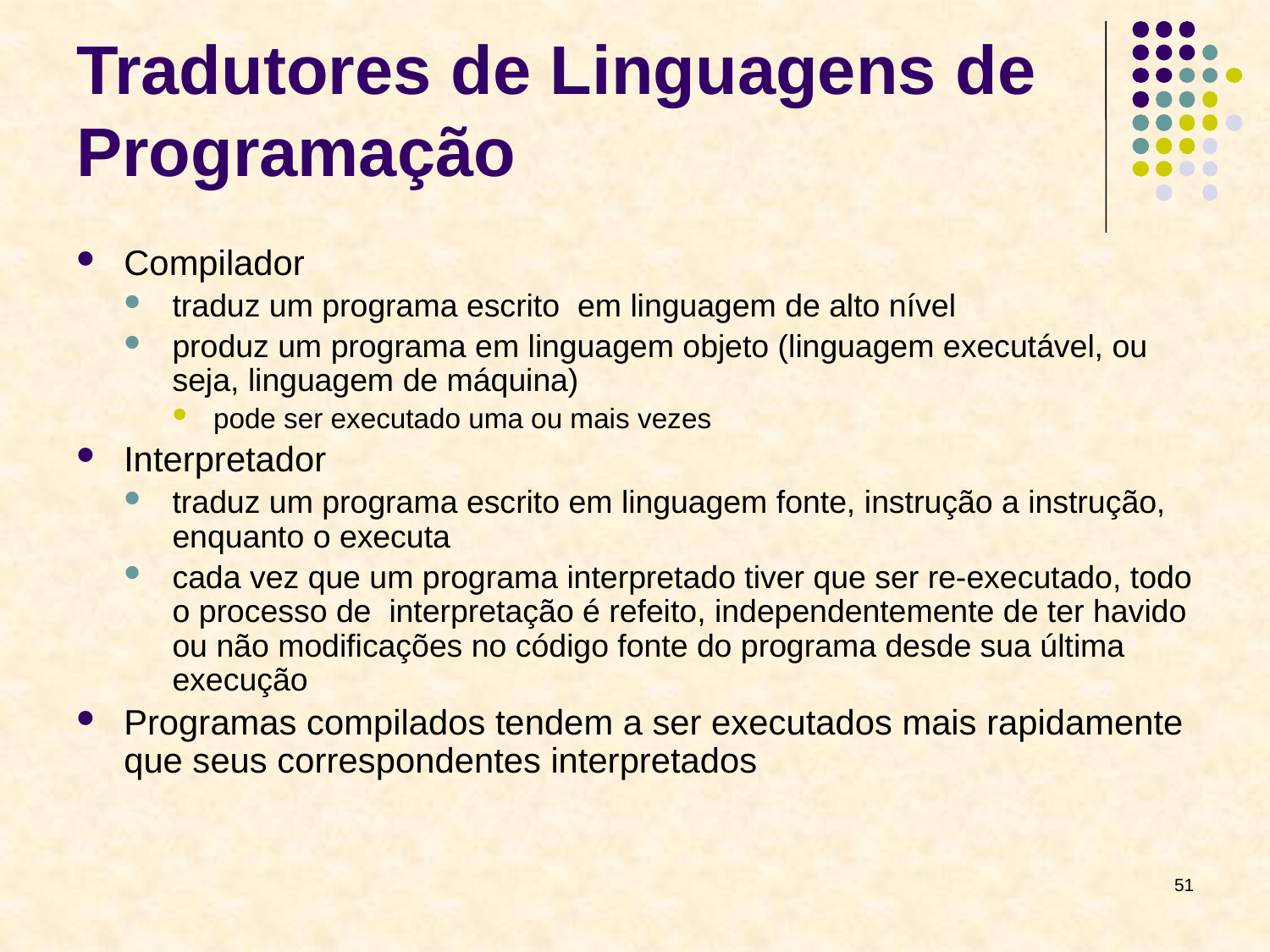

# Tradutores de Linguagens de Programação
Compilador
traduz um programa escrito  em linguagem de alto nível
produz um programa em linguagem objeto (linguagem executável, ou seja, linguagem de máquina)
pode ser executado uma ou mais vezes
Interpretador
traduz um programa escrito em linguagem fonte, instrução a instrução, enquanto o executa
cada vez que um programa interpretado tiver que ser re-executado, todo o processo de  interpretação é refeito, independentemente de ter havido ou não modificações no código fonte do programa desde sua última execução
Programas compilados tendem a ser executados mais rapidamente que seus correspondentes interpretados
51